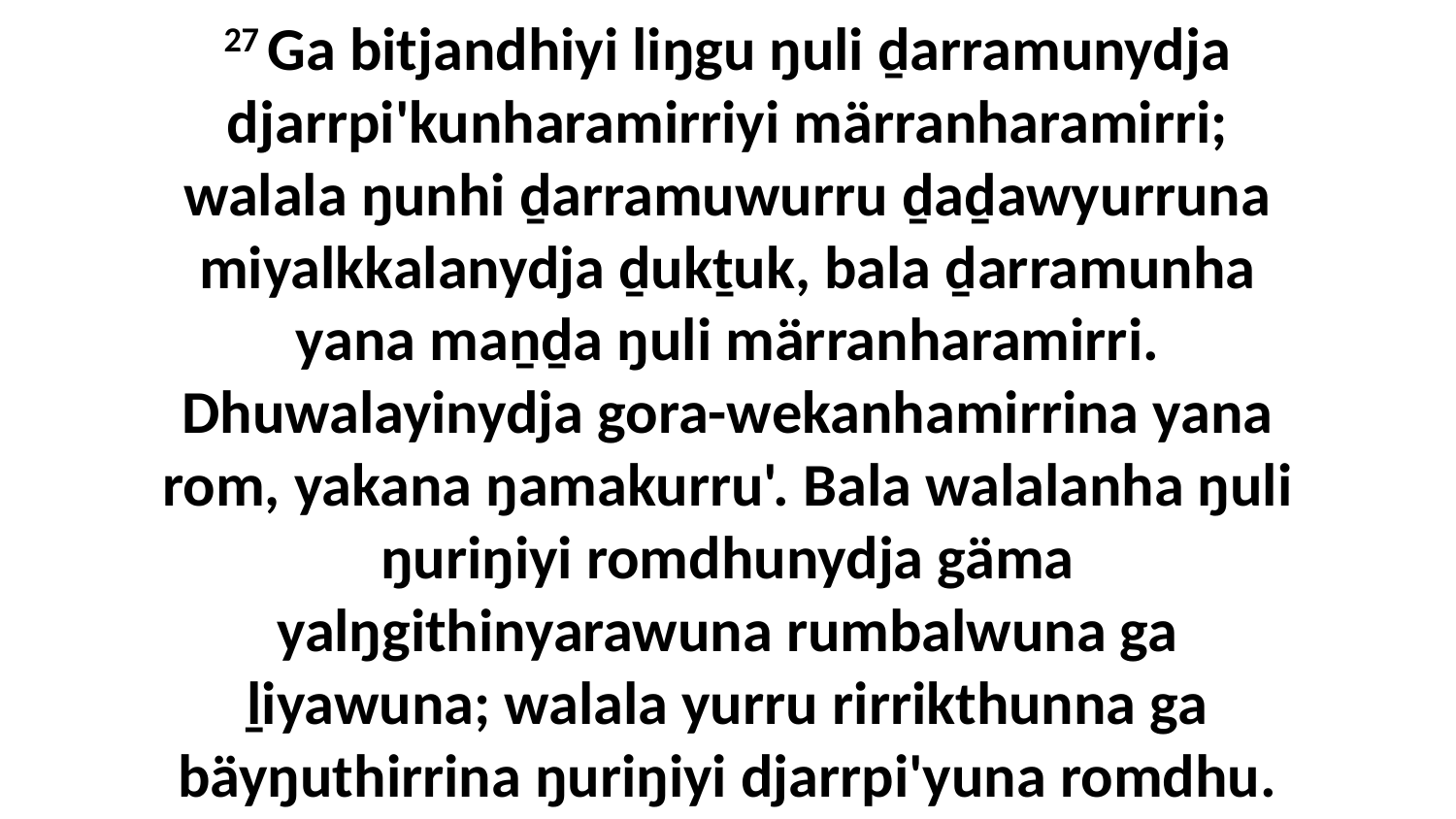

27 Ga bitjandhiyi liŋgu ŋuli ḏarramunydja djarrpi'kunharamirriyi märranharamirri; walala ŋunhi ḏarramuwurru ḏaḏawyurruna miyalkkalanydja ḏukṯuk, bala ḏarramunha yana maṉḏa ŋuli märranharamirri. Dhuwalayinydja gora-wekanhamirrina yana rom, yakana ŋamakurru'. Bala walalanha ŋuli ŋuriŋiyi romdhunydja gäma yalŋgithinyarawuna rumbalwuna ga ḻiyawuna; walala yurru rirrikthunna ga bäyŋuthirrina ŋuriŋiyi djarrpi'yuna romdhu.